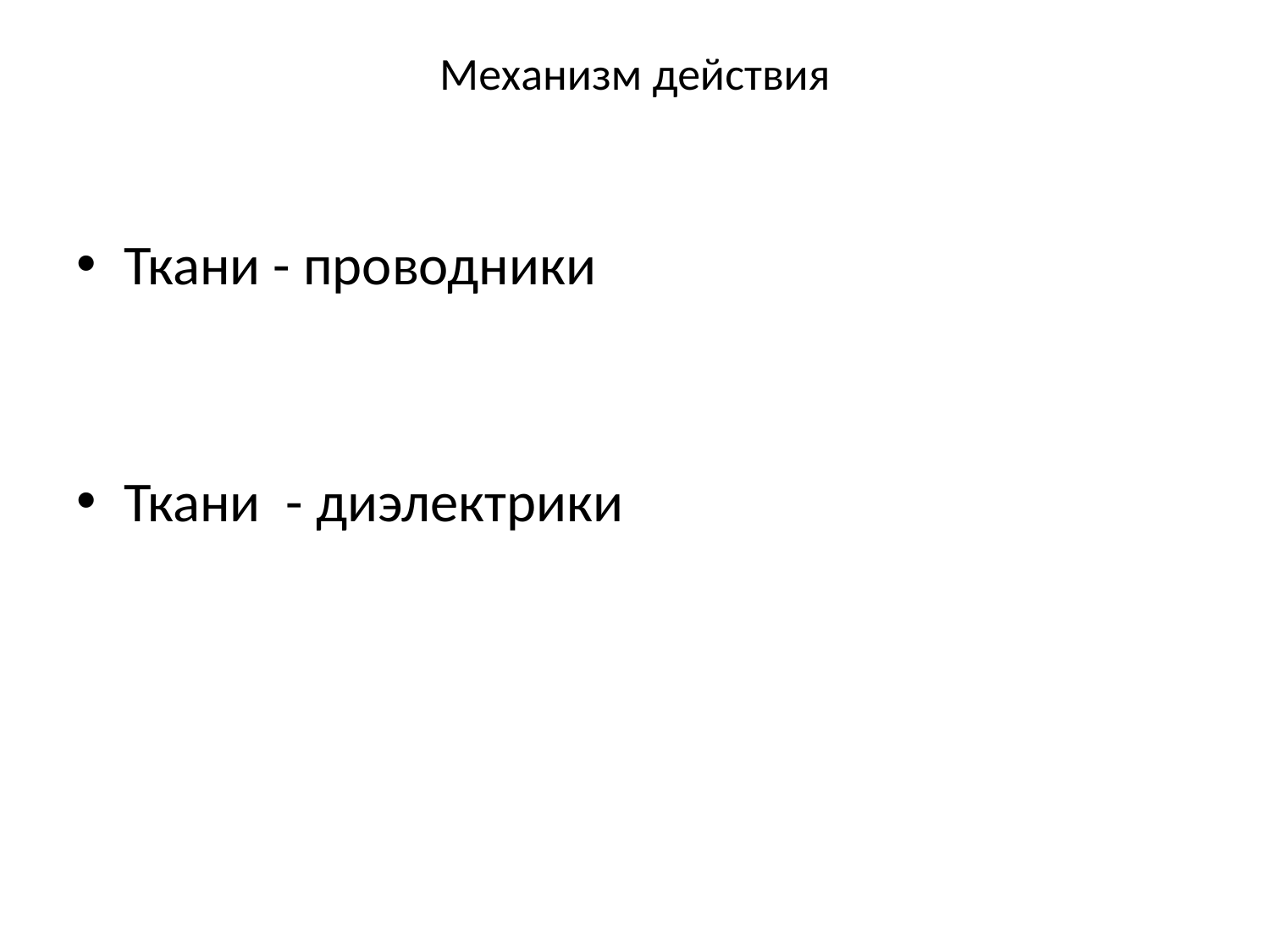

# Механизм действия
Ткани - проводники

Ткани  - диэлектрики